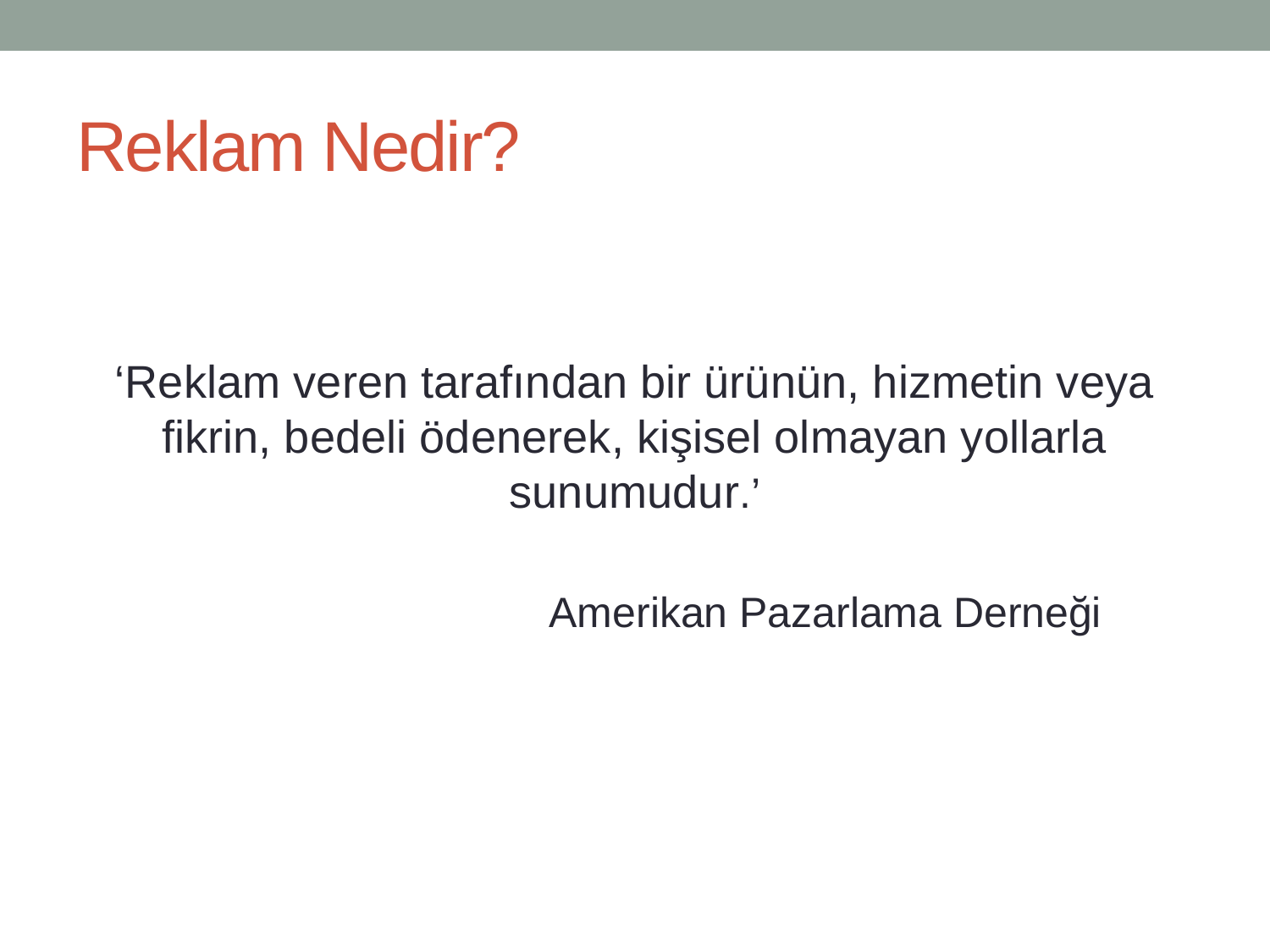

# Reklam Nedir?

‘Reklam veren tarafından bir ürünün, hizmetin veya fikrin, bedeli ödenerek, kişisel olmayan yollarla sunumudur.’

			Amerikan Pazarlama Derneği